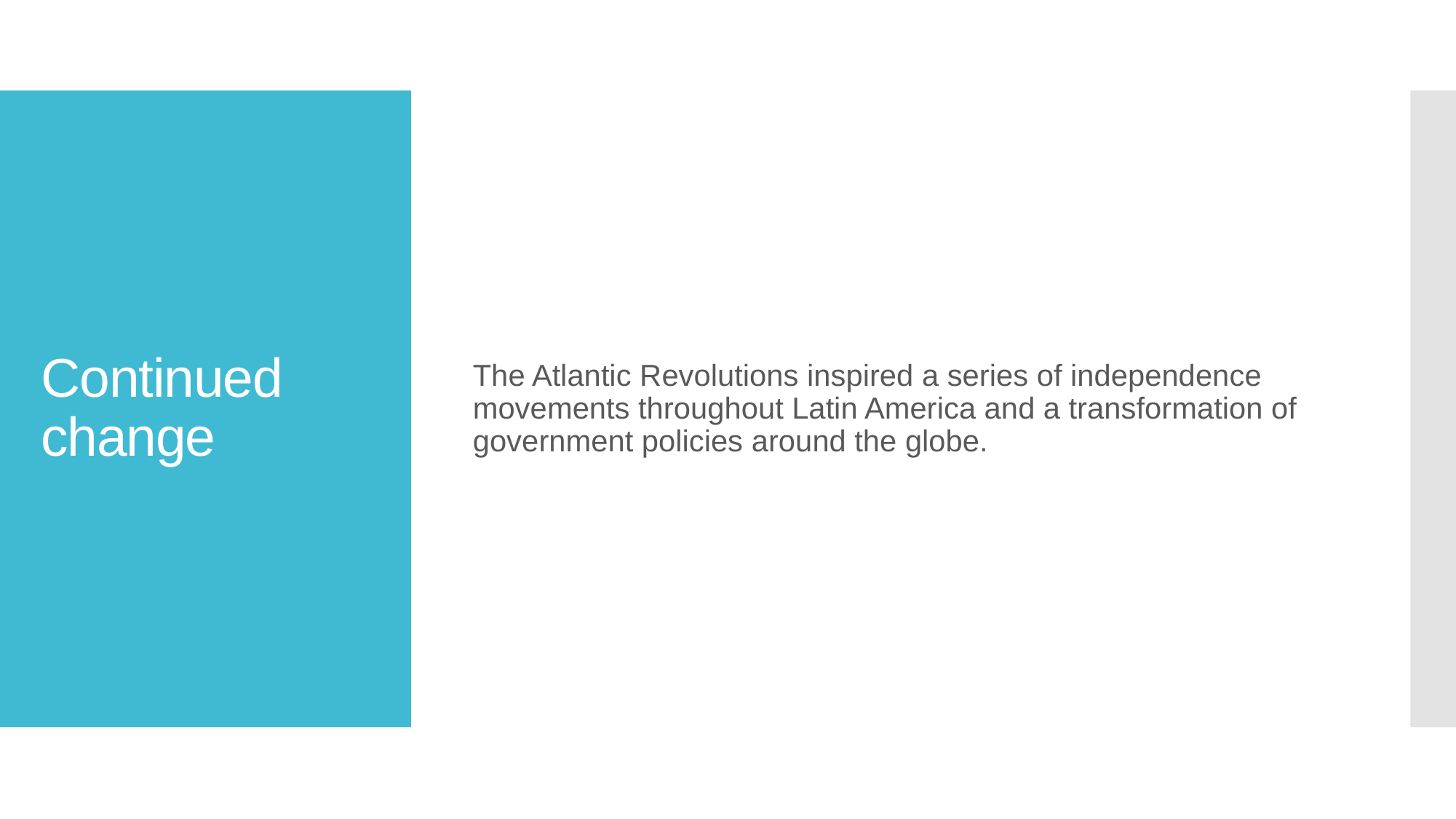

The Atlantic Revolutions inspired a series of independence movements throughout Latin America and a transformation of government policies around the globe.
# Continued change